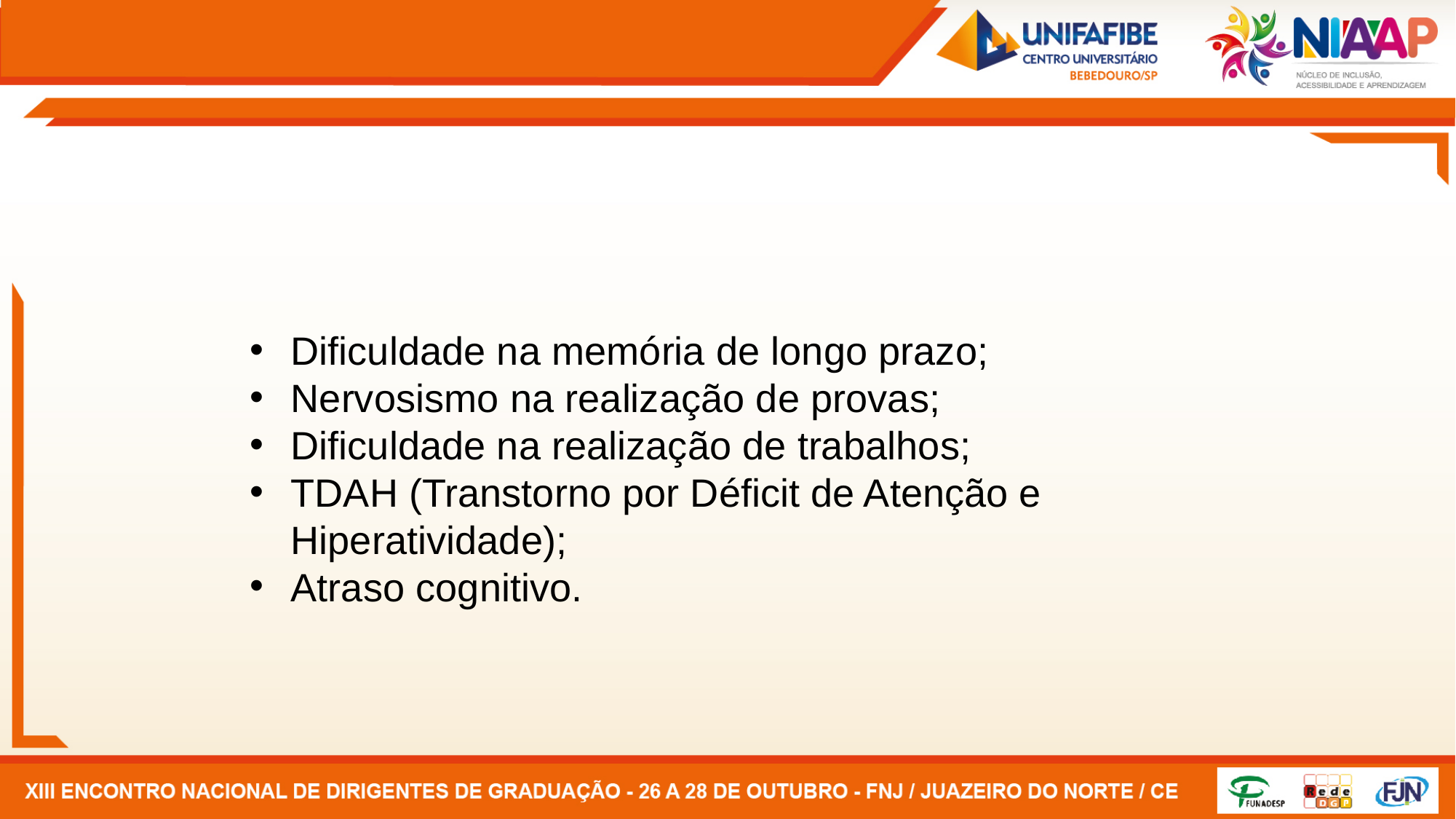

Dificuldade na memória de longo prazo;
Nervosismo na realização de provas;
Dificuldade na realização de trabalhos;
TDAH (Transtorno por Déficit de Atenção e Hiperatividade);
Atraso cognitivo.